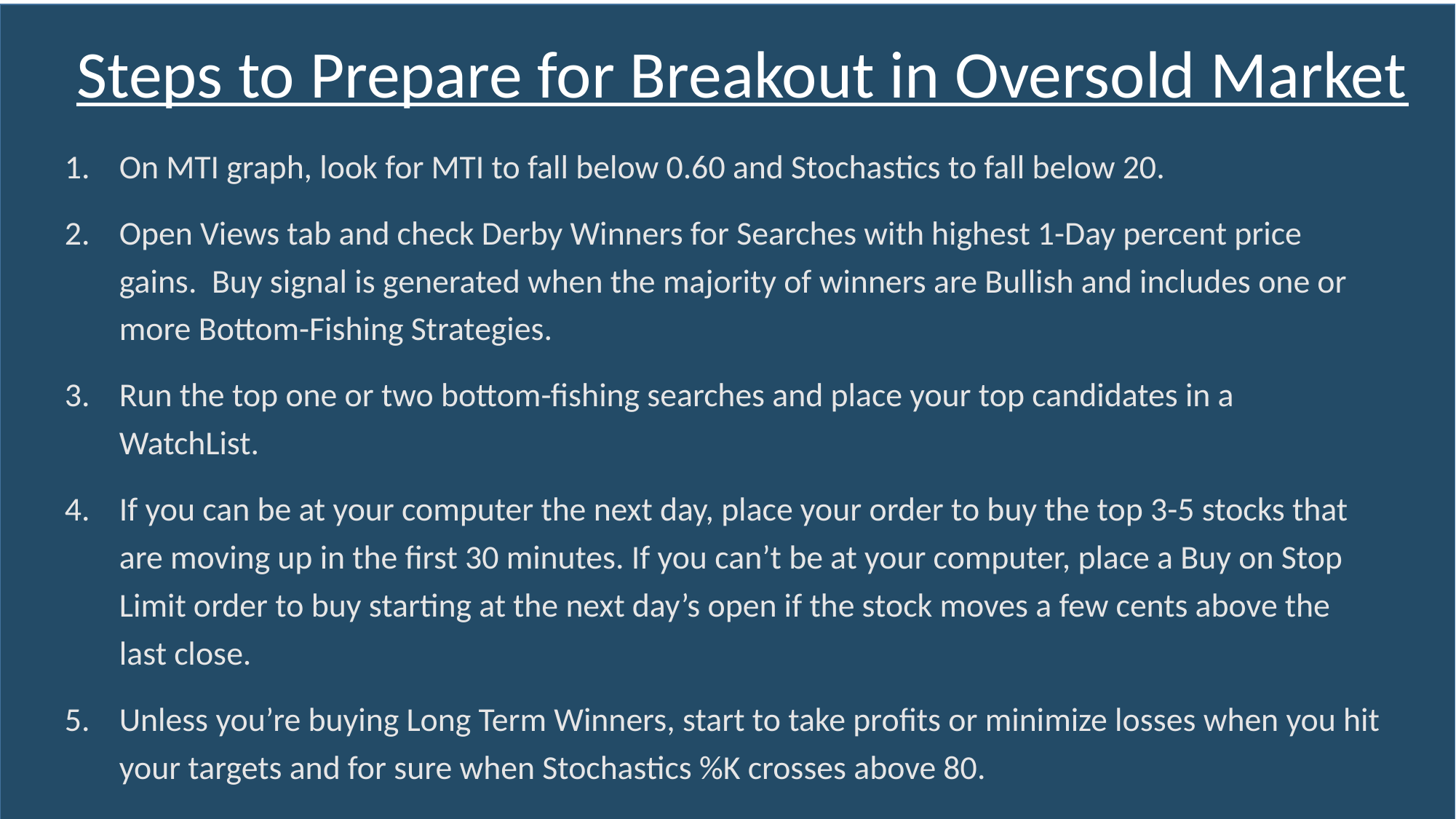

# Steps to Prepare for Breakout in Oversold Market
On MTI graph, look for MTI to fall below 0.60 and Stochastics to fall below 20.
Open Views tab and check Derby Winners for Searches with highest 1-Day percent price gains.  Buy signal is generated when the majority of winners are Bullish and includes one or more Bottom-Fishing Strategies.
Run the top one or two bottom-fishing searches and place your top candidates in a WatchList.
If you can be at your computer the next day, place your order to buy the top 3-5 stocks that are moving up in the first 30 minutes. If you can’t be at your computer, place a Buy on Stop Limit order to buy starting at the next day’s open if the stock moves a few cents above the last close.
Unless you’re buying Long Term Winners, start to take profits or minimize losses when you hit your targets and for sure when Stochastics %K crosses above 80.